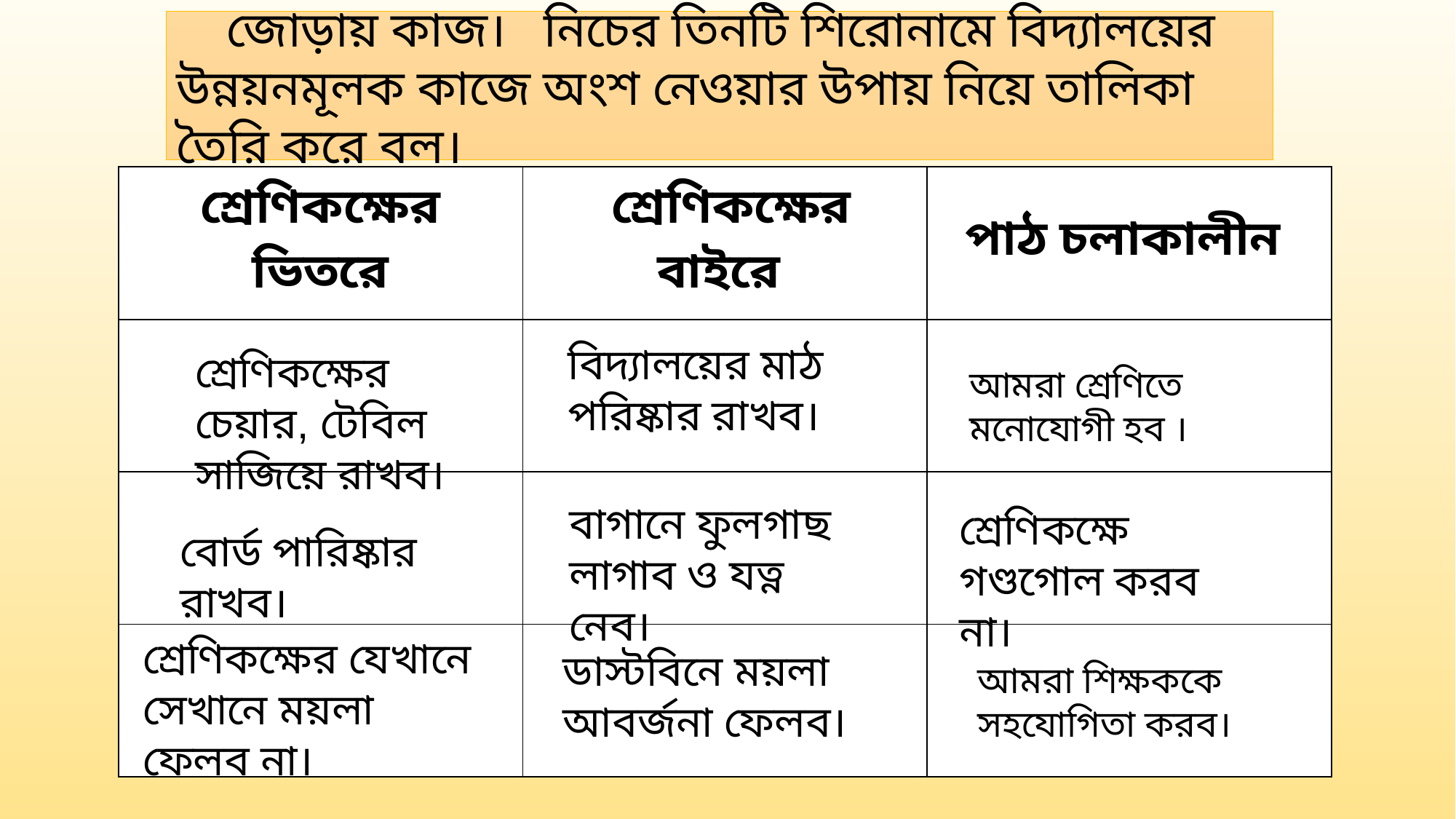

জোড়ায় কাজ।   নিচের তিনটি শিরোনামে বিদ্যালয়ের উন্নয়নমূলক কাজে অংশ নেওয়ার উপায় নিয়ে তালিকা তৈরি করে বল।
| শ্রেণিকক্ষের ভিতরে | শ্রেণিকক্ষের বাইরে | পাঠ চলাকালীন |
| --- | --- | --- |
|  |  |  |
|  |  |  |
|  |  |  |
বিদ্যালয়ের মাঠ পরিষ্কার রাখব।
শ্রেণিকক্ষের চেয়ার, টেবিল সাজিয়ে রাখব।
আমরা শ্রেণিতে মনোযোগী হব ।
বাগানে ফুলগাছ লাগাব ও যত্ন নেব।
শ্রেণিকক্ষে গণ্ডগোল করব না।
বোর্ড পারিষ্কার রাখব।
শ্রেণিকক্ষের যেখানে সেখানে ময়লা ফেলব না।
ডাস্টবিনে ময়লা আবর্জনা ফেলব।
আমরা শিক্ষককে সহযোগিতা করব।